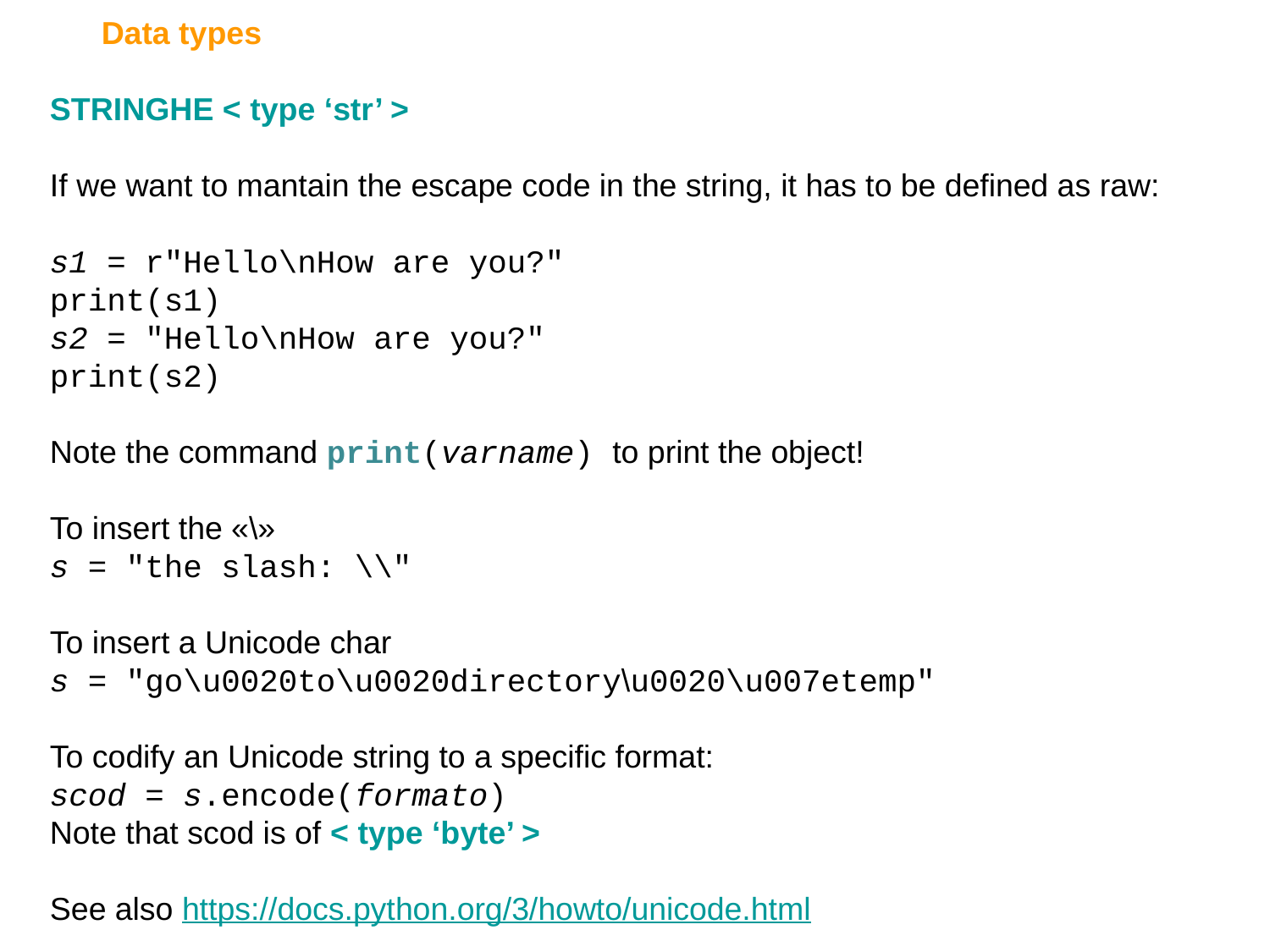

Data types
STRINGHE < type ‘str’ >

If we want to mantain the escape code in the string, it has to be defined as raw:

s1 = r"Hello\nHow are you?"
print(s1)
s2 = "Hello\nHow are you?"
print(s2)

Note the command print(varname) to print the object!

To insert the «\»
s = "the slash: \\"

To insert a Unicode char
s = "go\u0020to\u0020directory\u0020\u007etemp"

To codify an Unicode string to a specific format:
scod = s.encode(formato)
Note that scod is of < type ‘byte’ >

See also https://docs.python.org/3/howto/unicode.html